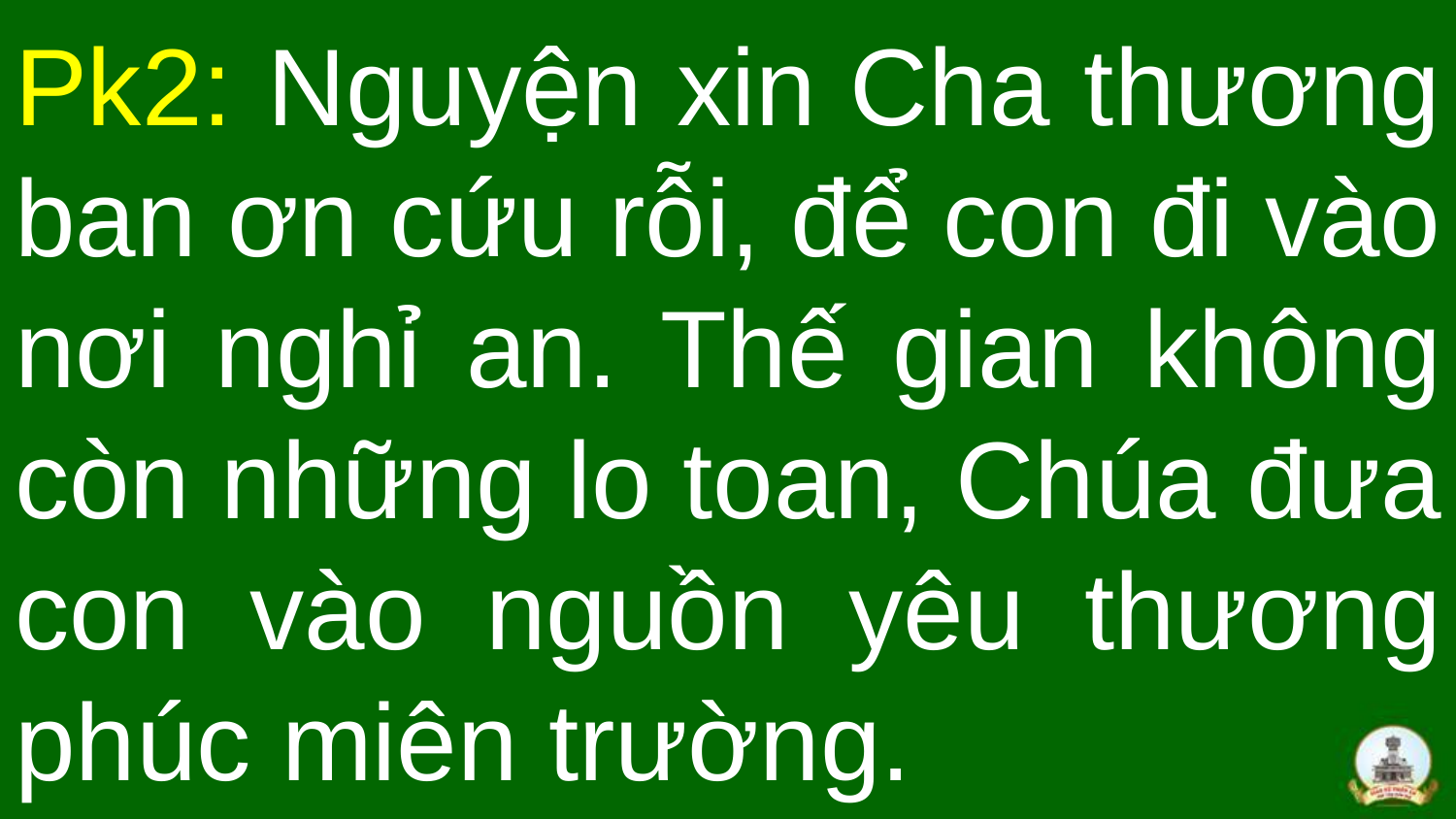

# Pk2: Nguyện xin Cha thương ban ơn cứu rỗi, để con đi vào nơi nghỉ an. Thế gian không còn những lo toan, Chúa đưa con vào nguồn yêu thương phúc miên trường.